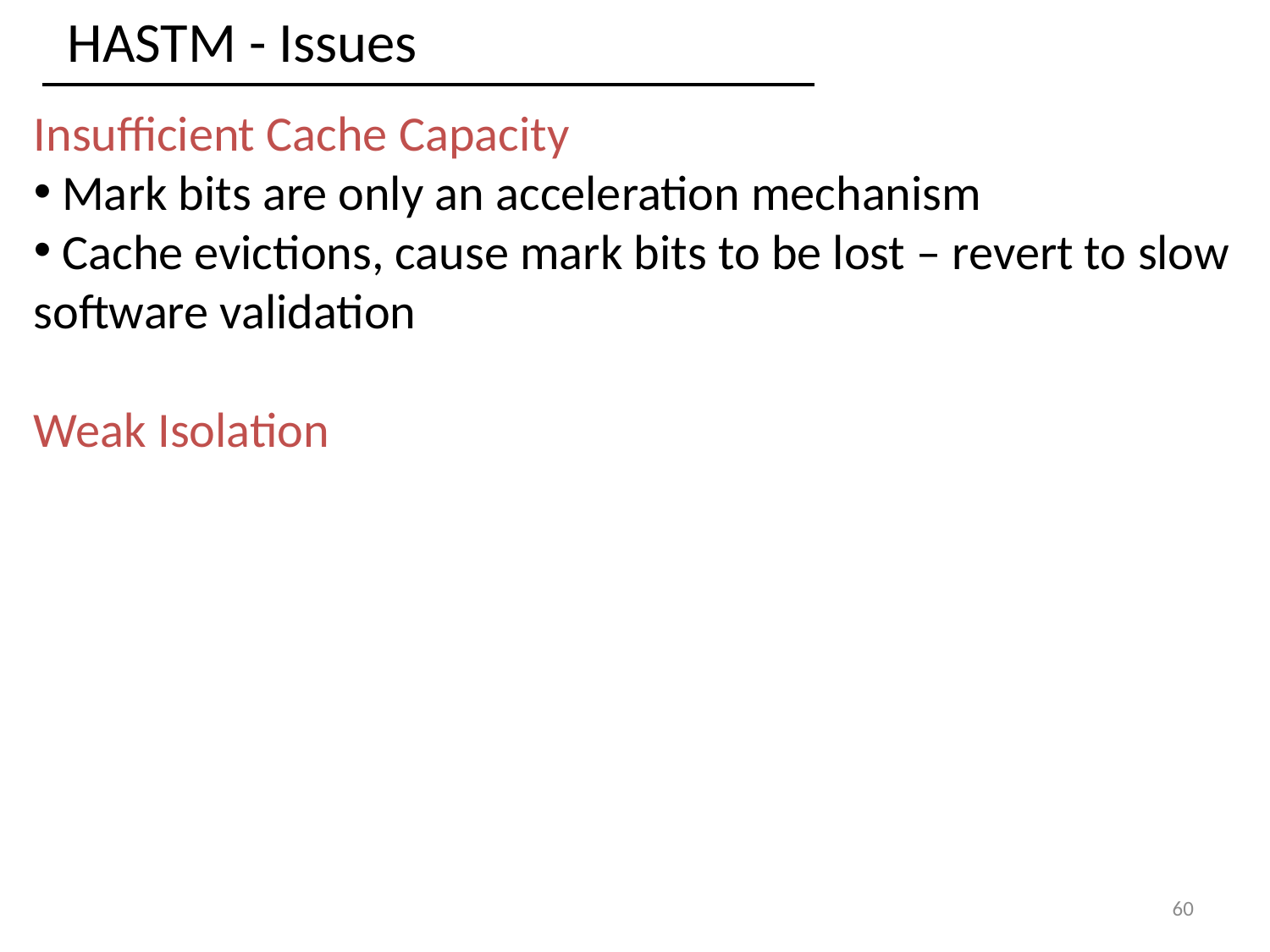

HASTM - Issues
Insufficient Cache Capacity
 Mark bits are only an acceleration mechanism
 Cache evictions, cause mark bits to be lost – revert to slow software validation

Weak Isolation
60